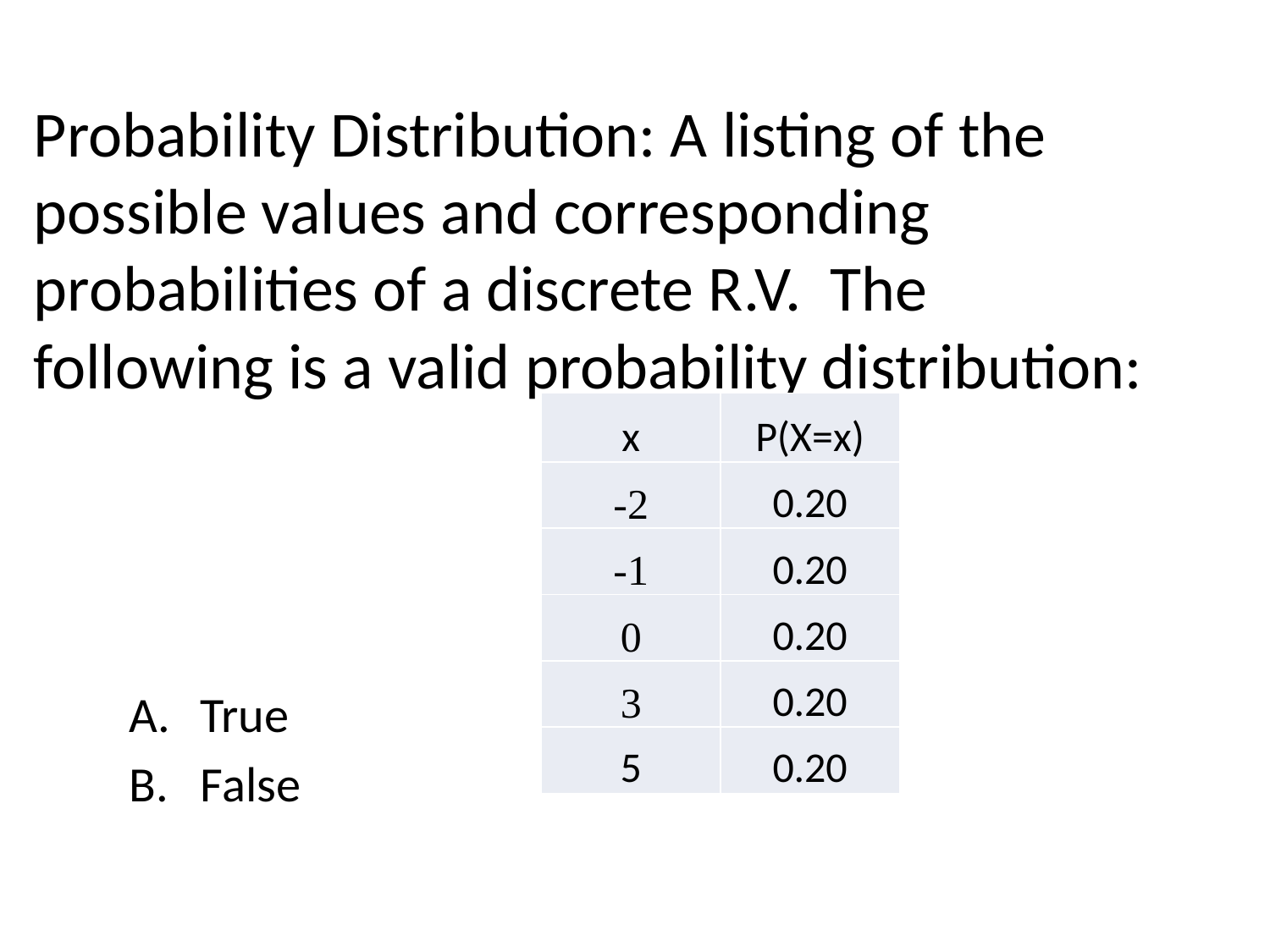

# Probability Distribution: A listing of the possible values and corresponding probabilities of a discrete R.V.  The following is a valid probability distribution:
| x | P(X=x) |
| --- | --- |
| -2 | 0.20 |
| -1 | 0.20 |
| 0 | 0.20 |
| 3 | 0.20 |
| 5 | 0.20 |
True
False